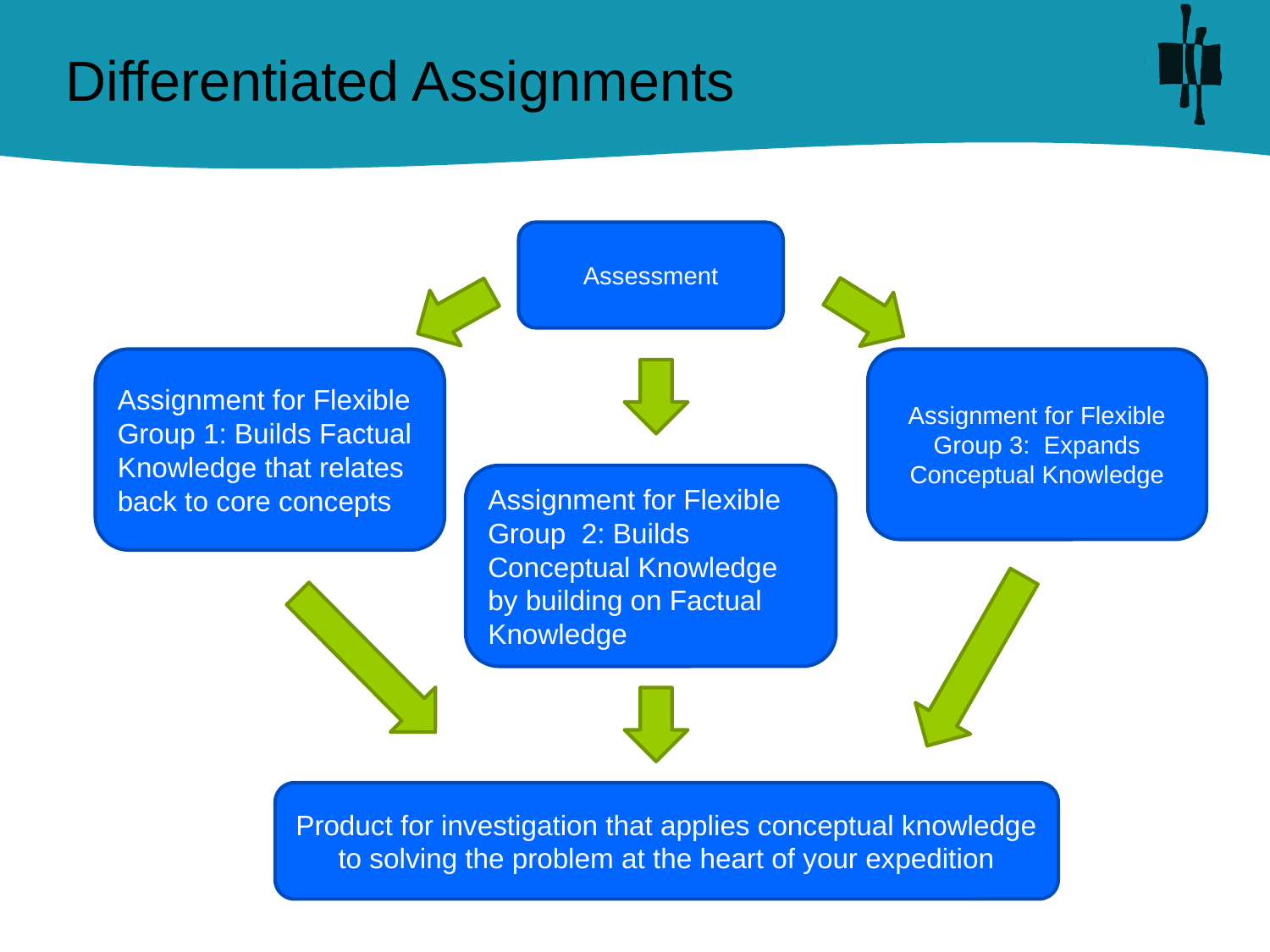

# Differentiated Assignments
Assessment

Assignment for Flexible Group 1: Builds Factual Knowledge that relates back to core concepts
Assignment for Flexible Group 3:  Expands Conceptual Knowledge

Assignment for Flexible Group  2: Builds Conceptual Knowledge by building on Factual Knowledge

Product for investigation that applies conceptual knowledge to solving the problem at the heart of your expedition